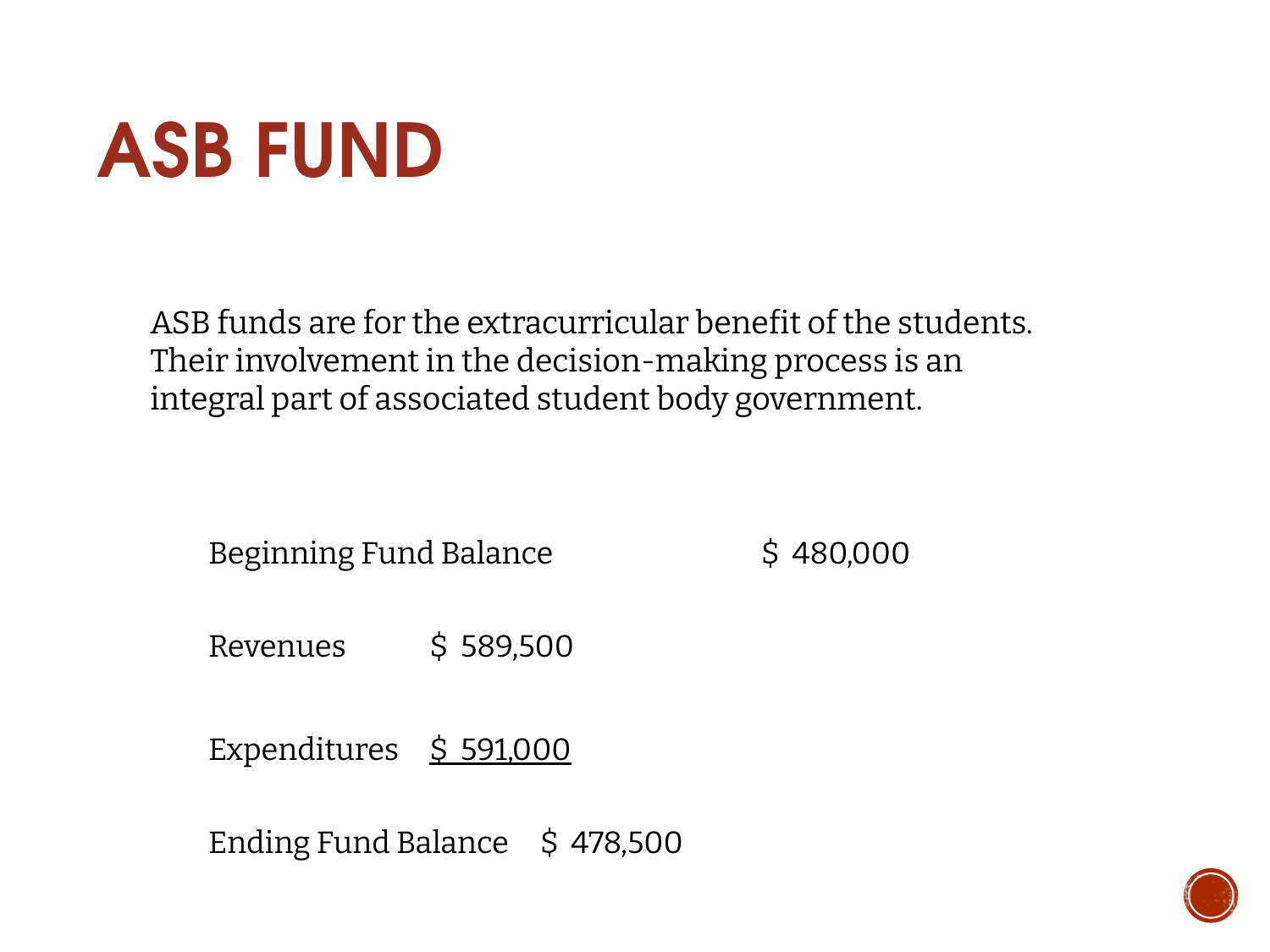

# ASB FUND
ASB funds are for the extracurricular benefit of the students.  Their involvement in the decision-making process is an integral part of associated student body government.

	Beginning Fund Balance		$  480,000

	Revenues			$  589,500

	Expenditures			$  591,000

	Ending Fund Balance		$  478,500